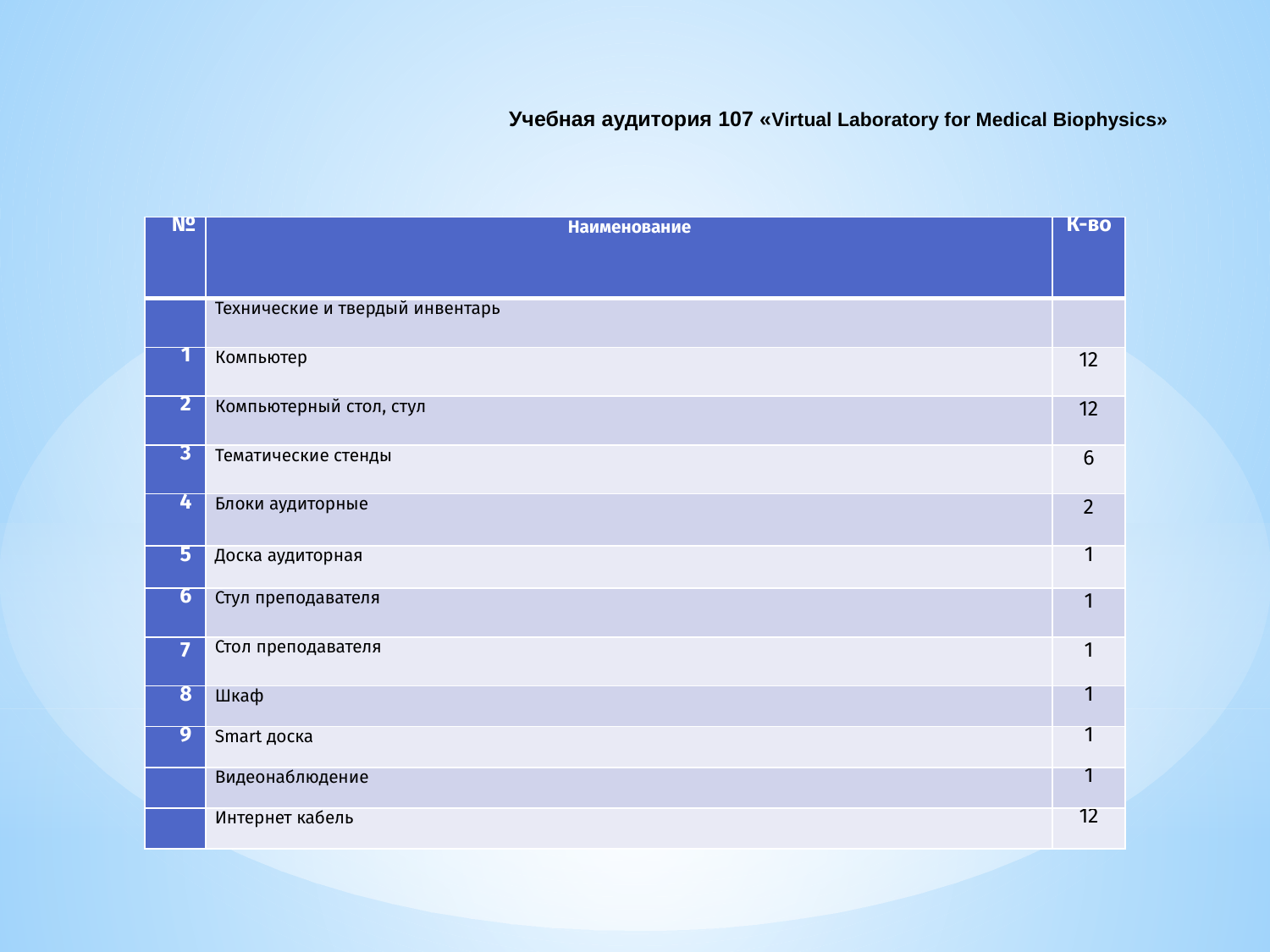

Учебная аудитория 107 «Virtual Laboratory for Medical Biophysics»
| № | Наименование | К-во |
| --- | --- | --- |
|  | Технические и твердый инвентарь |  |
| 1 | Компьютер | 12 |
| 2 | Компьютерный стол, стул | 12 |
| 3 | Тематические стенды | 6 |
| 4 | Блоки аудиторные | 2 |
| 5 | Доска аудиторная | 1 |
| 6 | Стул преподавателя | 1 |
| 7 | Стол преподавателя | 1 |
| 8 | Шкаф | 1 |
| 9 | Smart доска | 1 |
|  | Видеонаблюдение | 1 |
|  | Интернет кабель | 12 |